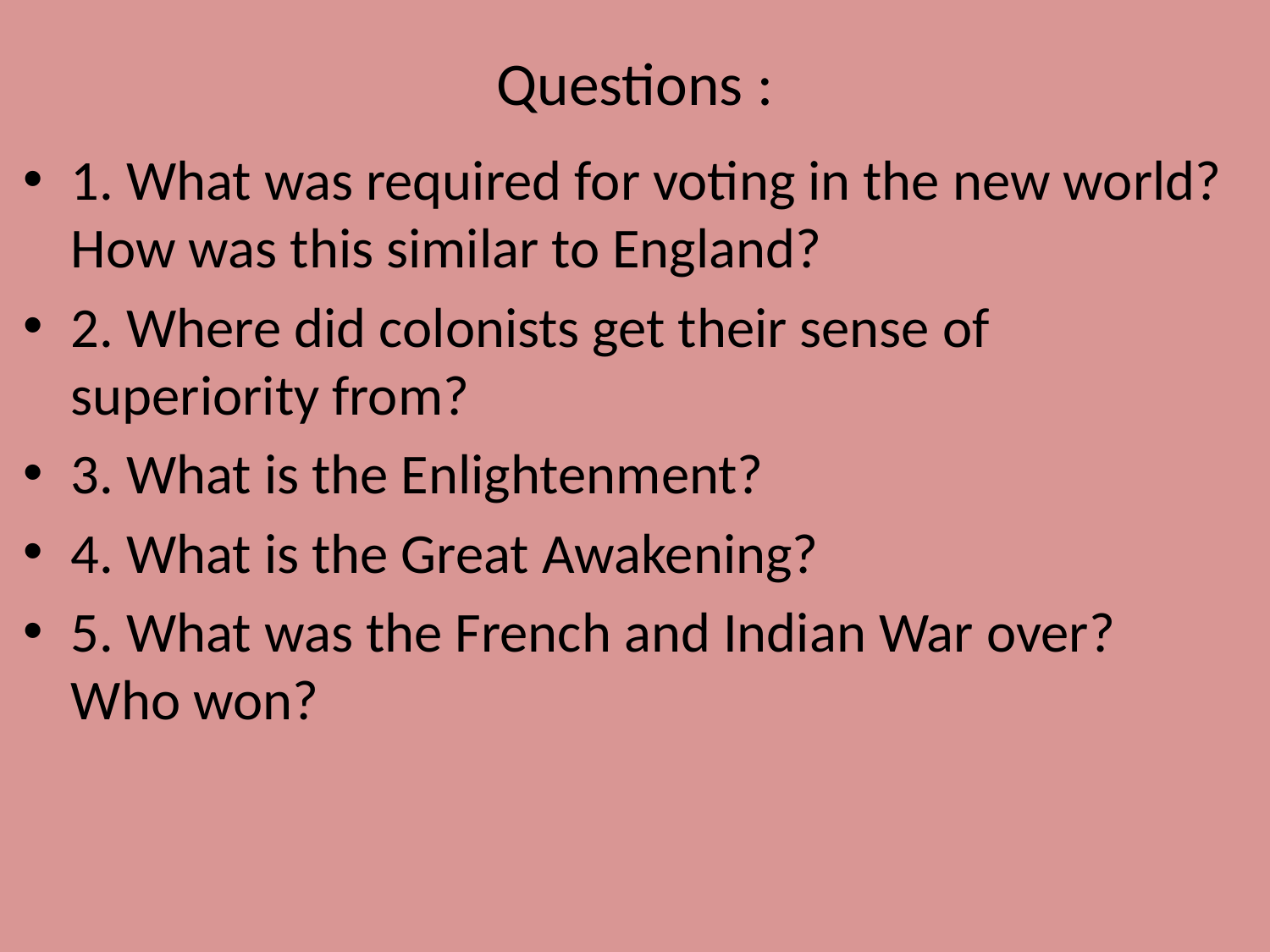

# Questions :
1. What was required for voting in the new world? How was this similar to England?
2. Where did colonists get their sense of superiority from?
3. What is the Enlightenment?
4. What is the Great Awakening?
5. What was the French and Indian War over? Who won?